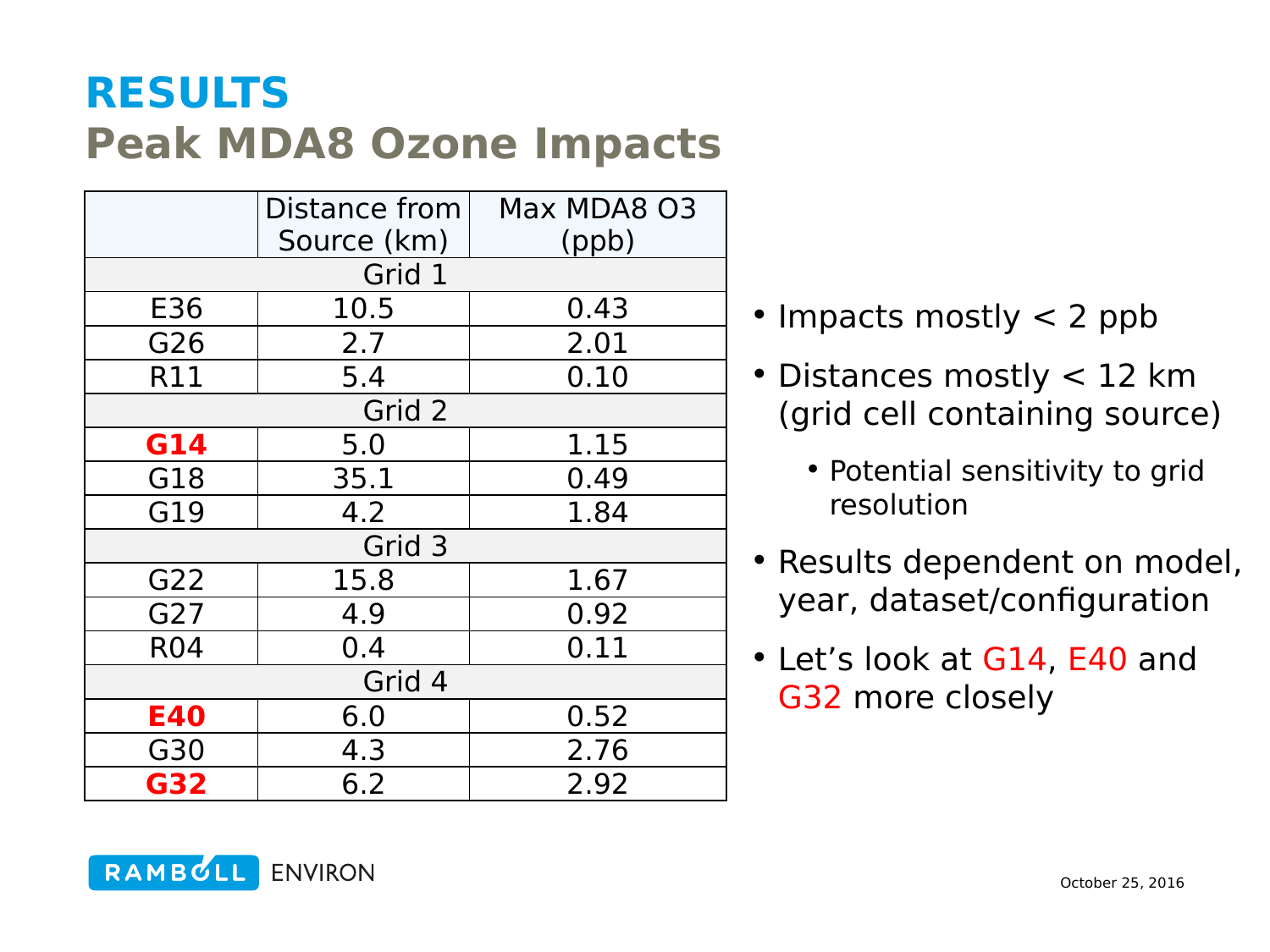

# Results Peak MDA8 Ozone Impacts
|  | Distance from Source (km) | Max MDA8 O3 (ppb) |
| --- | --- | --- |
| Grid 1 |  |  |
| E36 | 10.5 | 0.43 |
| G26 | 2.7 | 2.01 |
| R11 | 5.4 | 0.10 |
| Grid 2 |  |  |
| G14 | 5.0 | 1.15 |
| G18 | 35.1 | 0.49 |
| G19 | 4.2 | 1.84 |
| Grid 3 |  |  |
| G22 | 15.8 | 1.67 |
| G27 | 4.9 | 0.92 |
| R04 | 0.4 | 0.11 |
| Grid 4 |  |  |
| E40 | 6.0 | 0.52 |
| G30 | 4.3 | 2.76 |
| G32 | 6.2 | 2.92 |
Impacts mostly < 2 ppb
Distances mostly < 12 km (grid cell containing source)
Potential sensitivity to grid resolution
Results dependent on model, year, dataset/configuration
Let’s look at G14, E40 and G32 more closely